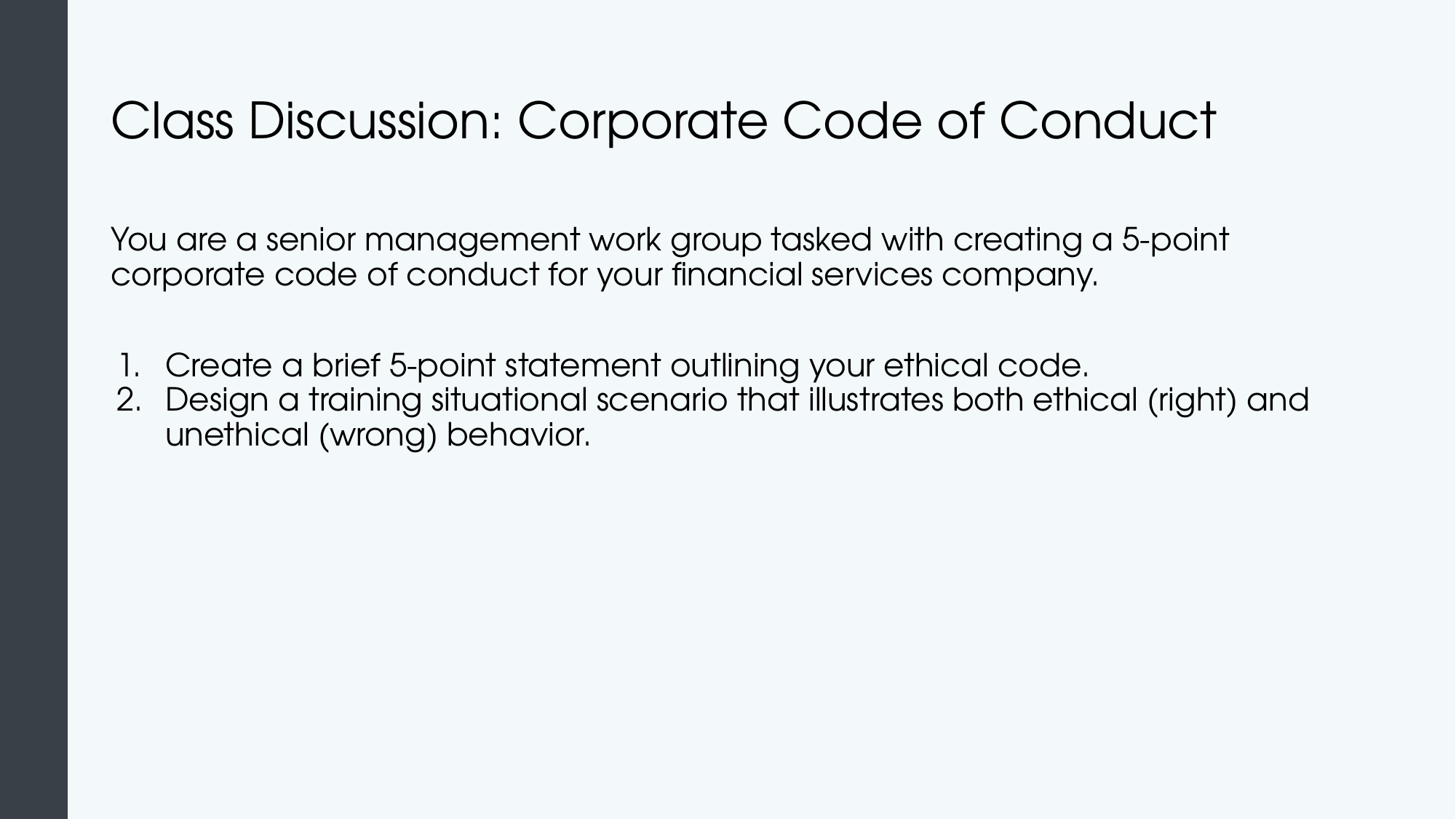

# Class Discussion: Corporate Code of Conduct
You are a senior management work group tasked with creating a 5-point corporate code of conduct for your financial services company.

Create a brief 5-point statement outlining your ethical code.
Design a training situational scenario that illustrates both ethical (right) and unethical (wrong) behavior.